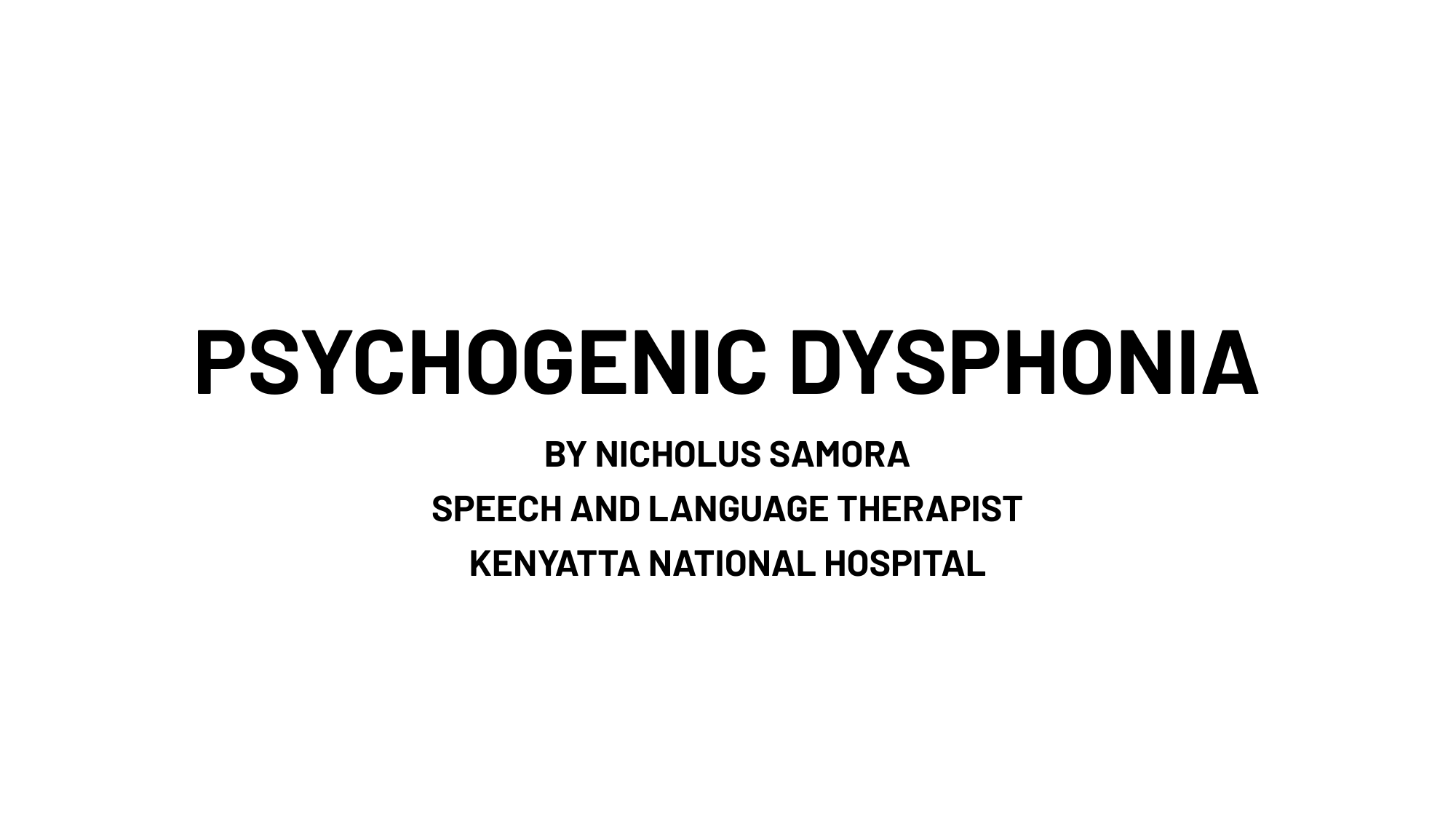

# PSYCHOGENIC DYSPHONIA
BY NICHOLUS SAMORA
SPEECH AND LANGUAGE THERAPIST
KENYATTA NATIONAL HOSPITAL